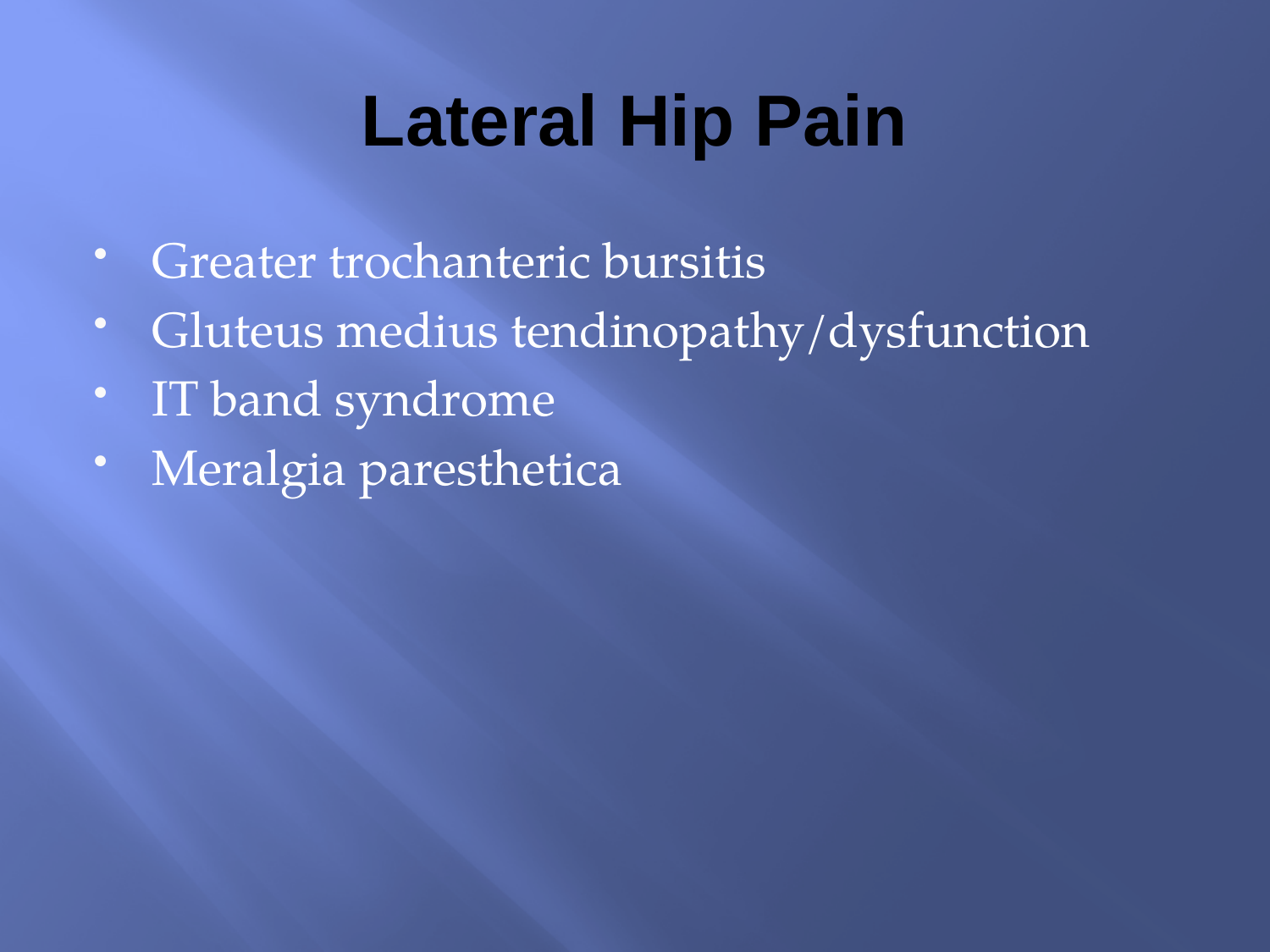

# Lateral Hip Pain
Greater trochanteric bursitis
Gluteus medius tendinopathy/dysfunction
IT band syndrome
Meralgia paresthetica